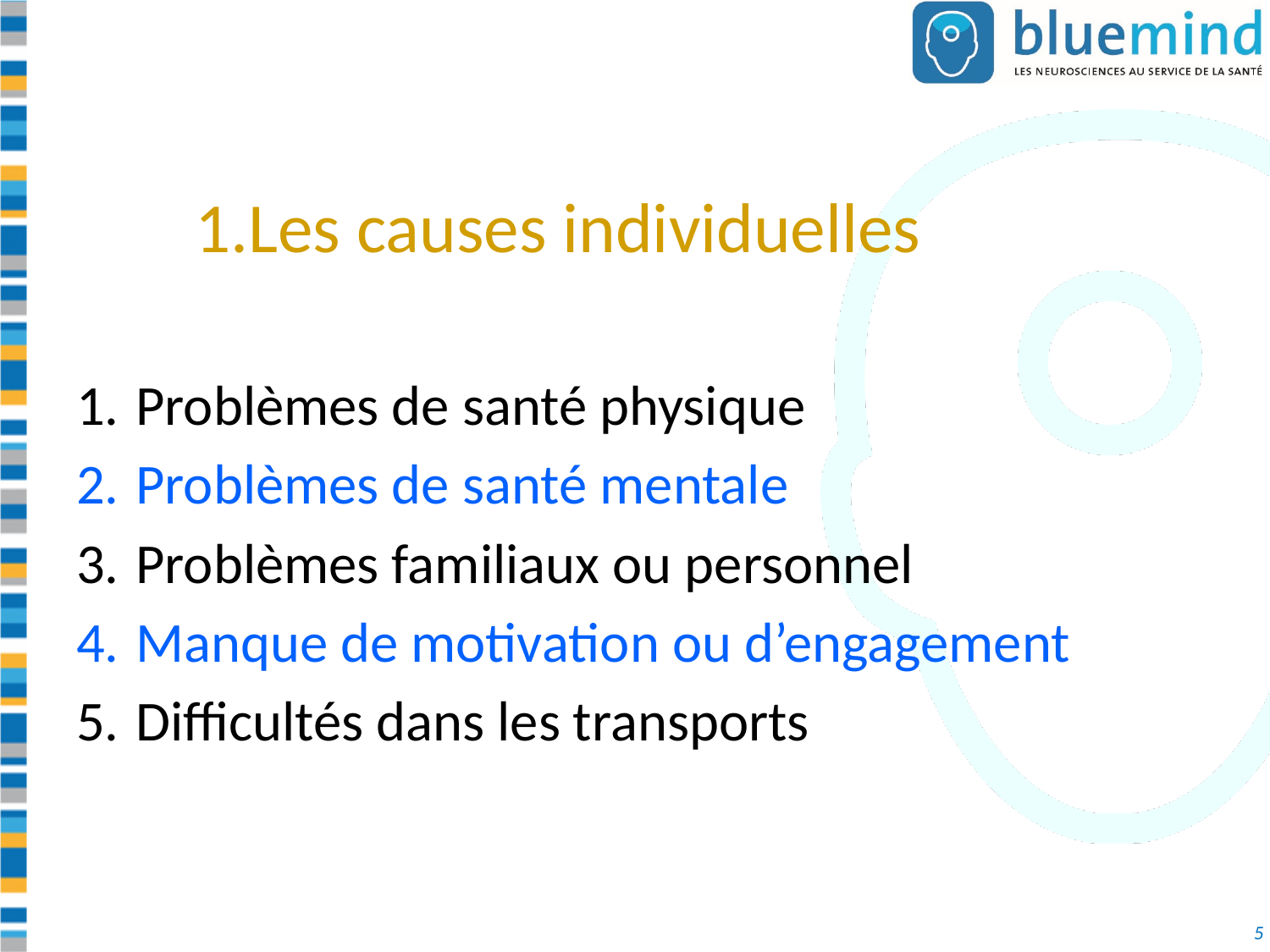

# 1.Les causes individuelles
Problèmes de santé physique
Problèmes de santé mentale
Problèmes familiaux ou personnel
Manque de motivation ou d’engagement
Difficultés dans les transports
5